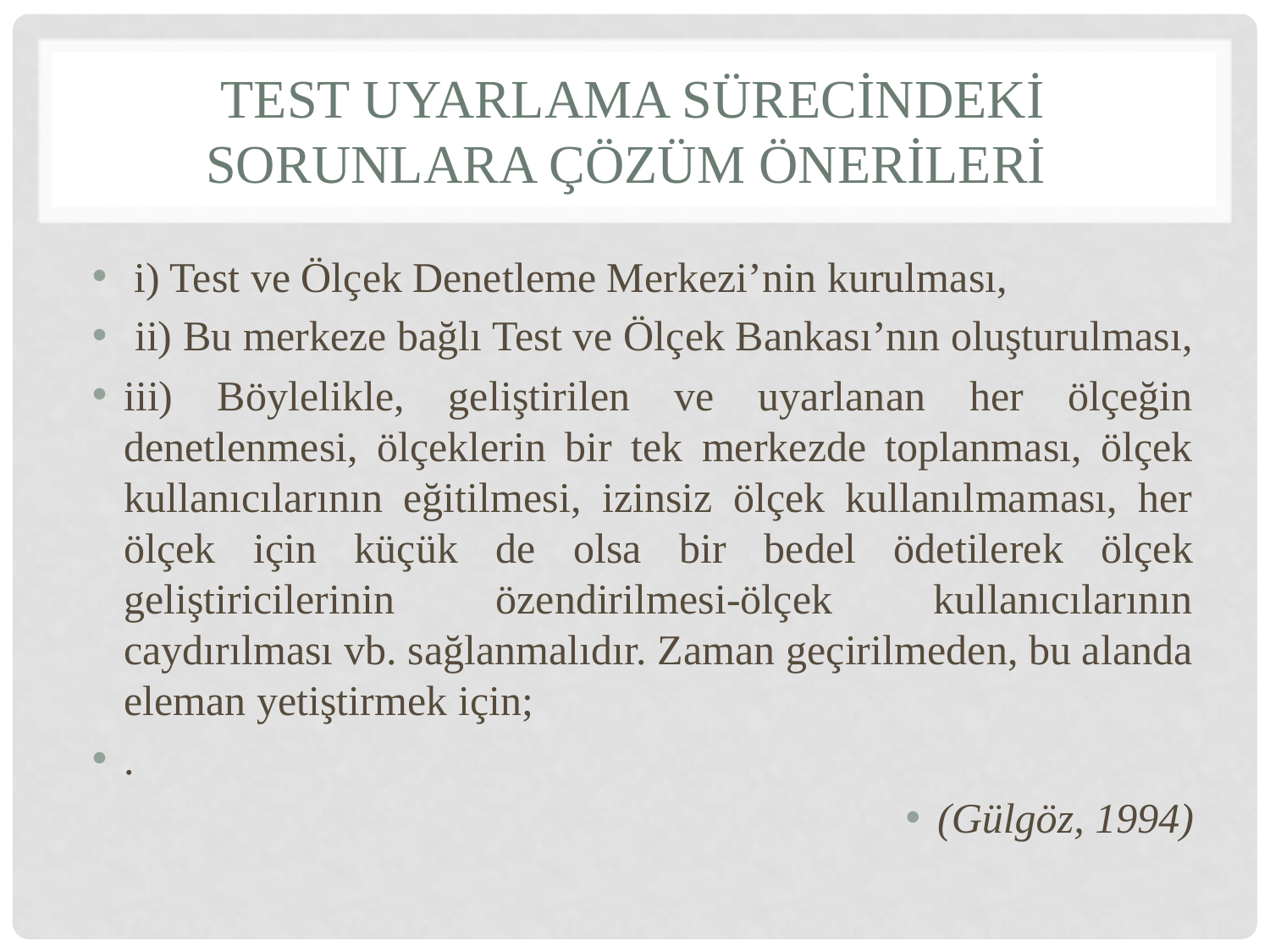

# Test Uyarlama Sürecindeki Sorunlara Çözüm Önerileri
 i) Test ve Ölçek Denetleme Merkezi’nin kurulması,
 ii) Bu merkeze bağlı Test ve Ölçek Bankası’nın oluşturulması,
iii) Böylelikle, geliştirilen ve uyarlanan her ölçeğin denetlenmesi, ölçeklerin bir tek merkezde toplanması, ölçek kullanıcılarının eğitilmesi, izinsiz ölçek kullanılmaması, her ölçek için küçük de olsa bir bedel ödetilerek ölçek geliştiricilerinin özendirilmesi-ölçek kullanıcılarının caydırılması vb. sağlanmalıdır. Zaman geçirilmeden, bu alanda eleman yetiştirmek için;
.
(Gülgöz, 1994)